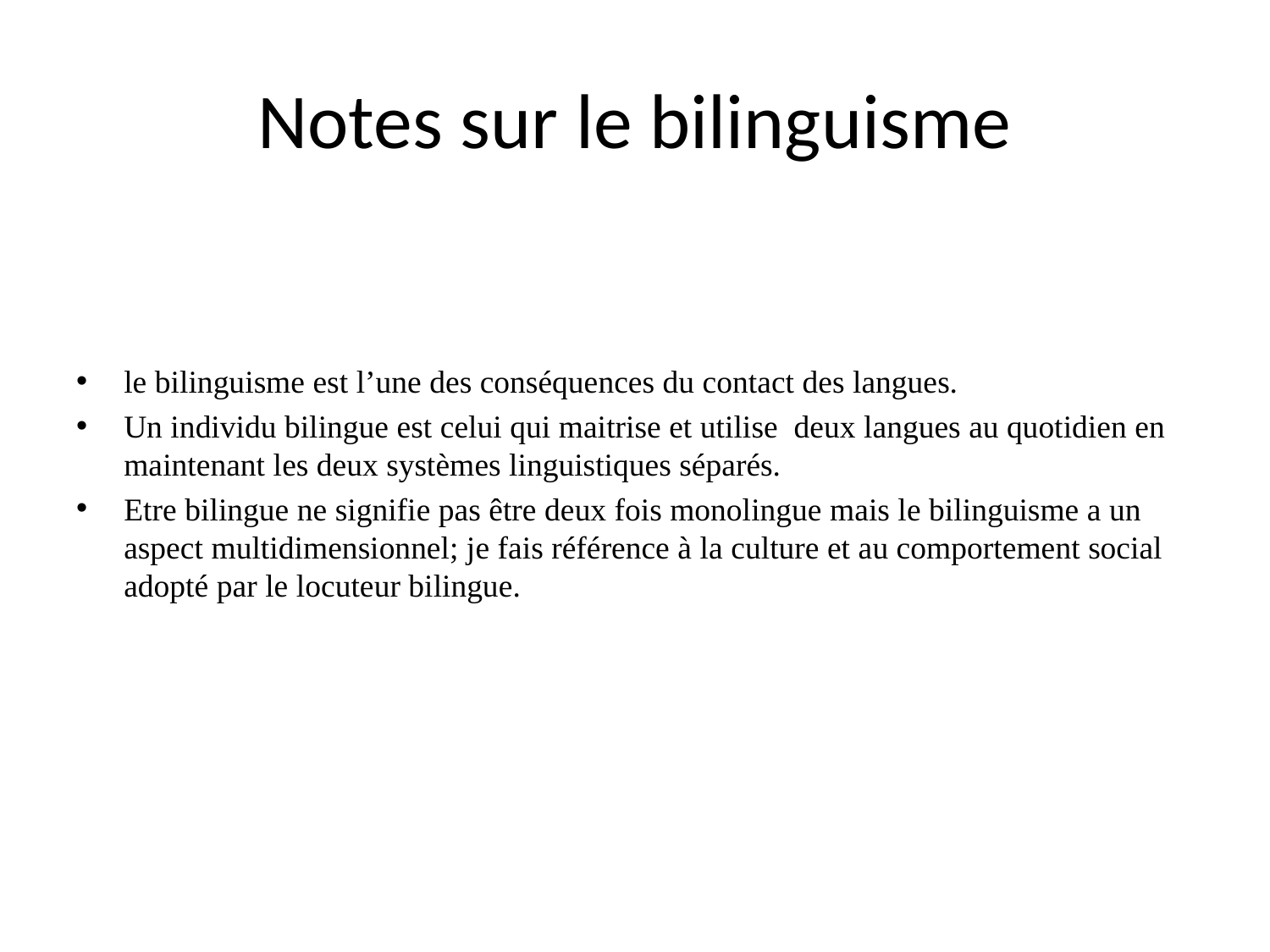

# Notes sur le bilinguisme

le bilinguisme est l’une des conséquences du contact des langues.
Un individu bilingue est celui qui maitrise et utilise  deux langues au quotidien en maintenant les deux systèmes linguistiques séparés.
Etre bilingue ne signifie pas être deux fois monolingue mais le bilinguisme a un aspect multidimensionnel; je fais référence à la culture et au comportement social adopté par le locuteur bilingue.